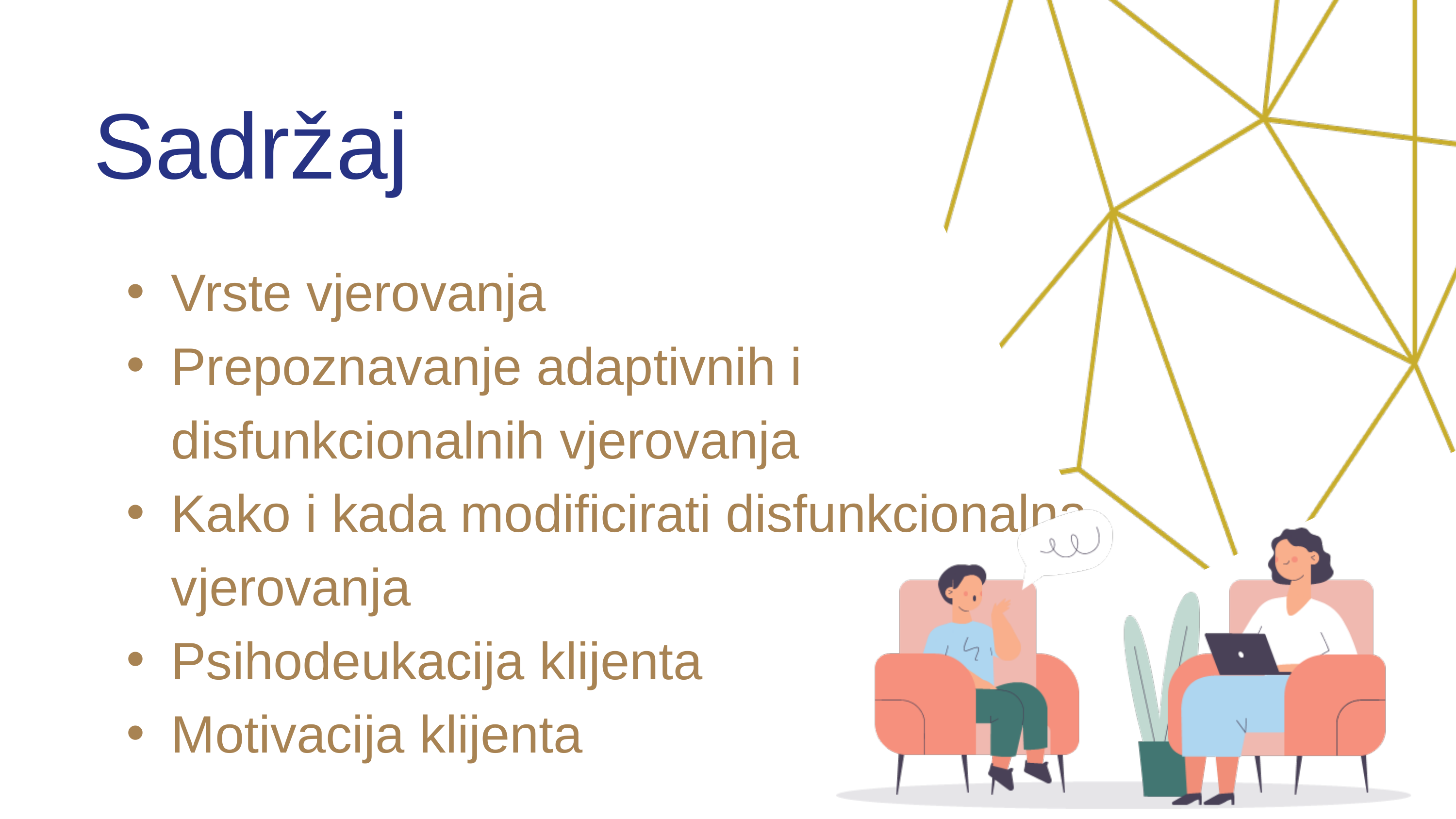

Sadržaj
Vrste vjerovanja
Prepoznavanje adaptivnih i disfunkcionalnih vjerovanja
Kako i kada modificirati disfunkcionalna vjerovanja
Psihodeukacija klijenta
Motivacija klijenta